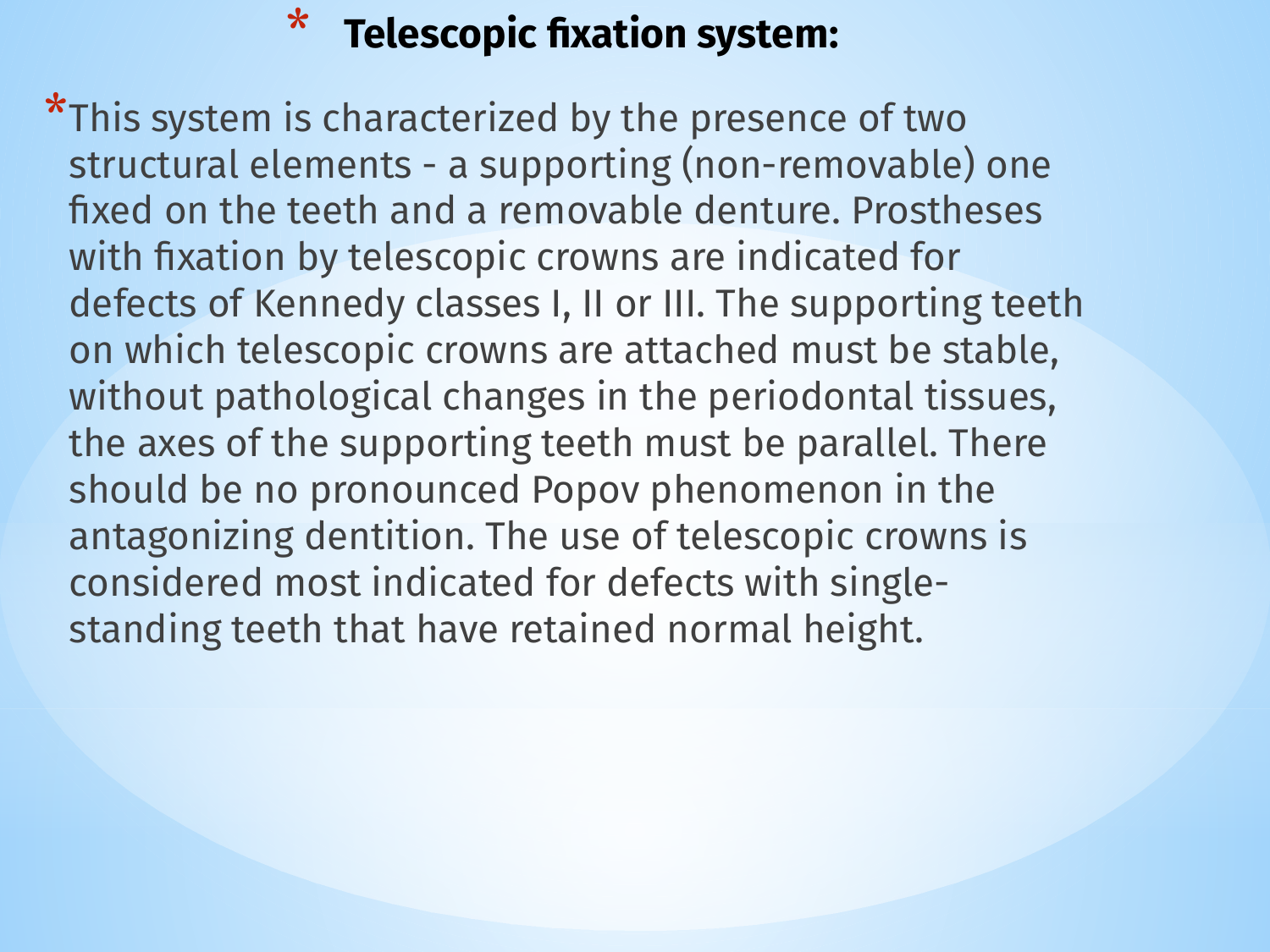

# Telescopic fixation system:
This system is characterized by the presence of two structural elements - a supporting (non-removable) one fixed on the teeth and a removable denture. Prostheses with fixation by telescopic crowns are indicated for defects of Kennedy classes I, II or III. The supporting teeth on which telescopic crowns are attached must be stable, without pathological changes in the periodontal tissues, the axes of the supporting teeth must be parallel. There should be no pronounced Popov phenomenon in the antagonizing dentition. The use of telescopic crowns is considered most indicated for defects with single-standing teeth that have retained normal height.